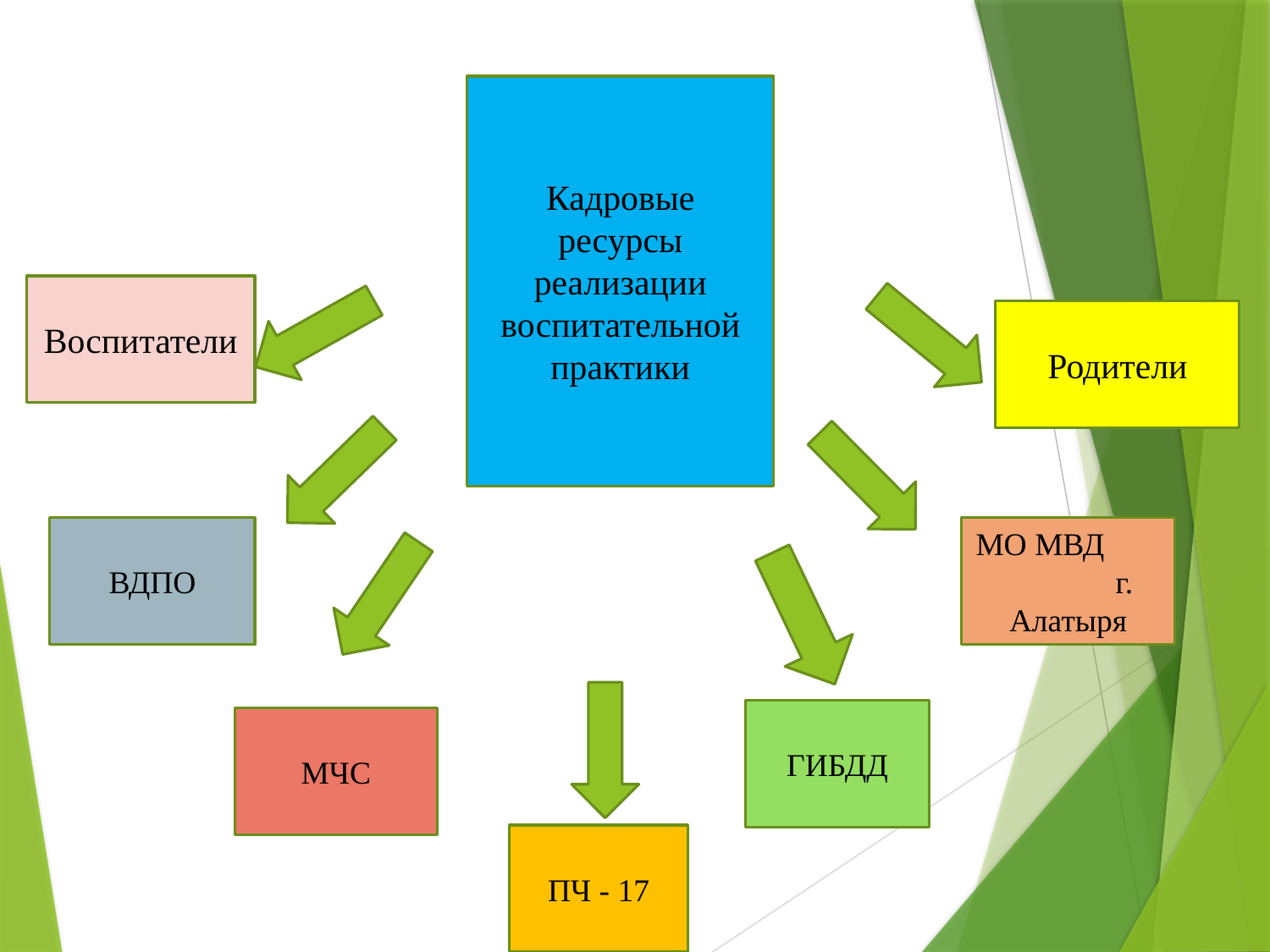

Кадровые ресурсы реализации воспитательной практики

Воспитатели
Родители

ВДПО
МО МВД                      г. Алатыря

ГИБДД
МЧС
ПЧ - 17